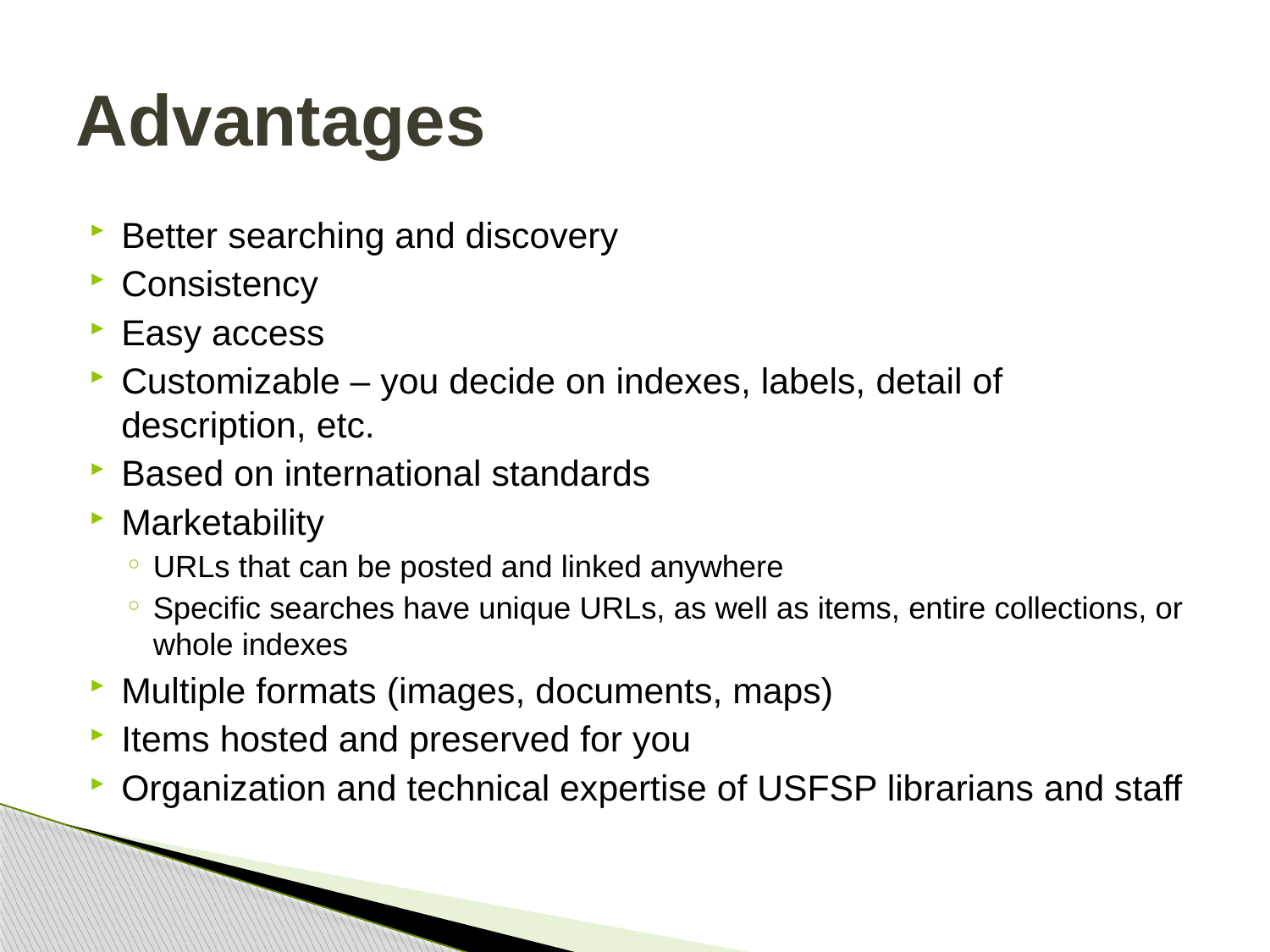

# Advantages
Better searching and discovery
Consistency
Easy access
Customizable – you decide on indexes, labels, detail of description, etc.
Based on international standards
Marketability
URLs that can be posted and linked anywhere
Specific searches have unique URLs, as well as items, entire collections, or whole indexes
Multiple formats (images, documents, maps)
Items hosted and preserved for you
Organization and technical expertise of USFSP librarians and staff